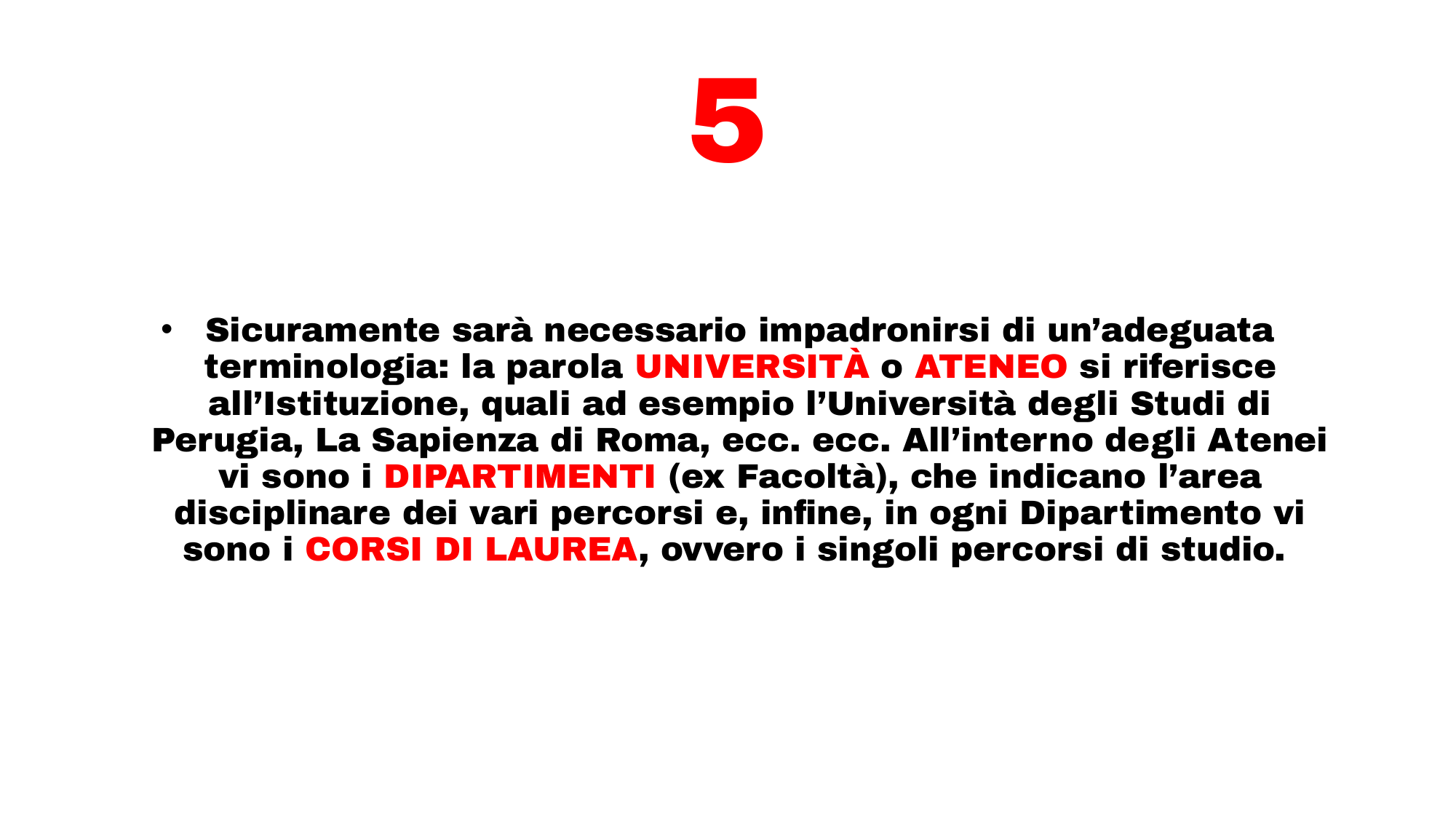

# 5

Sicuramente sarà necessario impadronirsi di un’adeguata terminologia: la parola UNIVERSITÀ o ATENEO si riferisce all’Istituzione, quali ad esempio l’Università degli Studi di Perugia, La Sapienza di Roma, ecc. ecc. All’interno degli Atenei vi sono i DIPARTIMENTI (ex Facoltà), che indicano l’area disciplinare dei vari percorsi e, infine, in ogni Dipartimento vi sono i CORSI DI LAUREA, ovvero i singoli percorsi di studio.